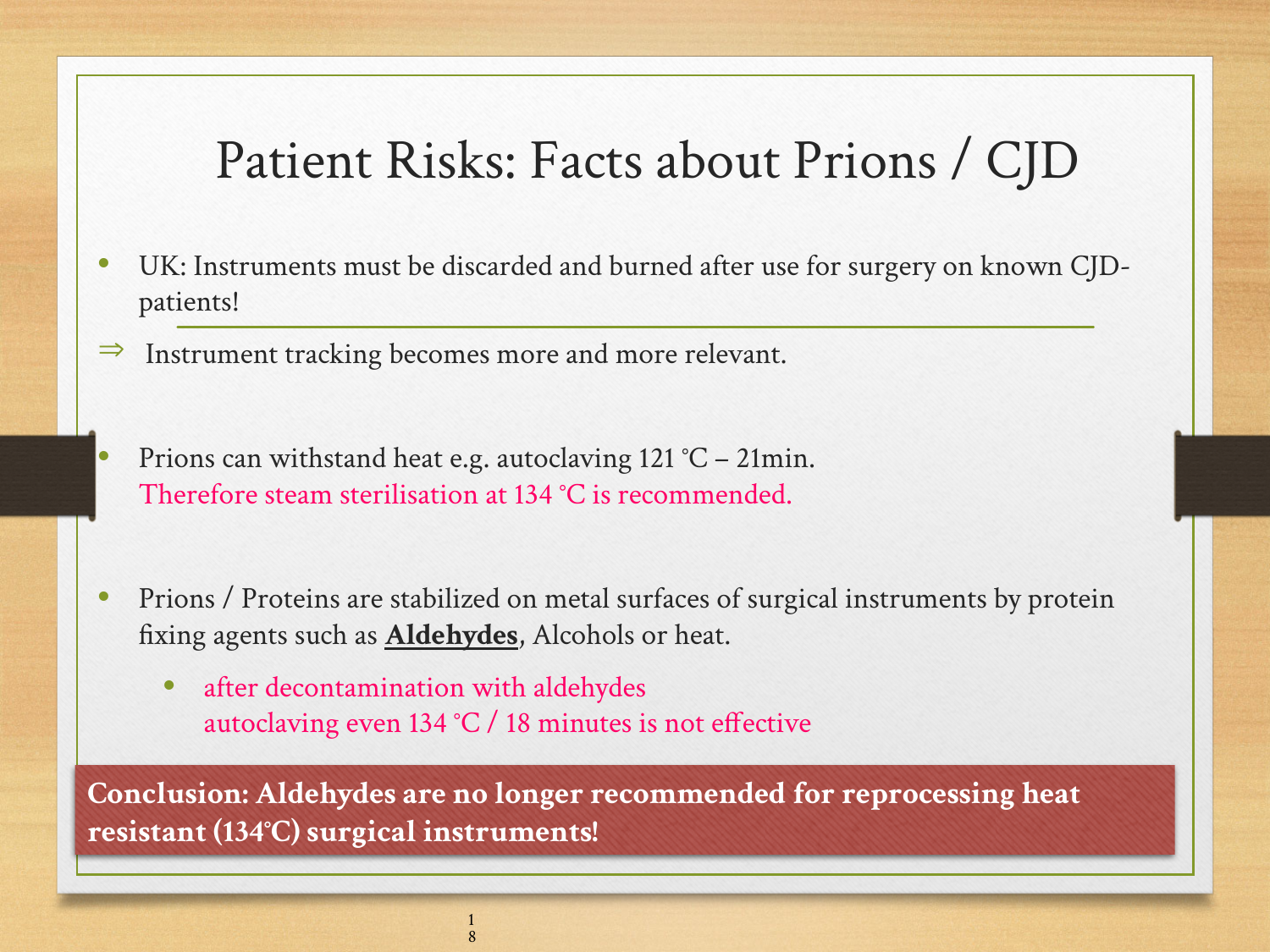

# Patient Risks: Facts about Prions / CJD
UK: Instruments must be discarded and burned after use for surgery on known CJD-patients!
 Instrument tracking becomes more and more relevant.

Prions can withstand heat e.g. autoclaving 121 °C – 21min.
Therefore steam sterilisation at 134 °C is recommended.

Prions / Proteins are stabilized on metal surfaces of surgical instruments by protein fixing agents such as Aldehydes, Alcohols or heat.
after decontamination with aldehydes
autoclaving even 134 °C / 18 minutes is not effective

Conclusion: Aldehydes are no longer recommended for reprocessing heat resistant (134°C) surgical instruments!
18